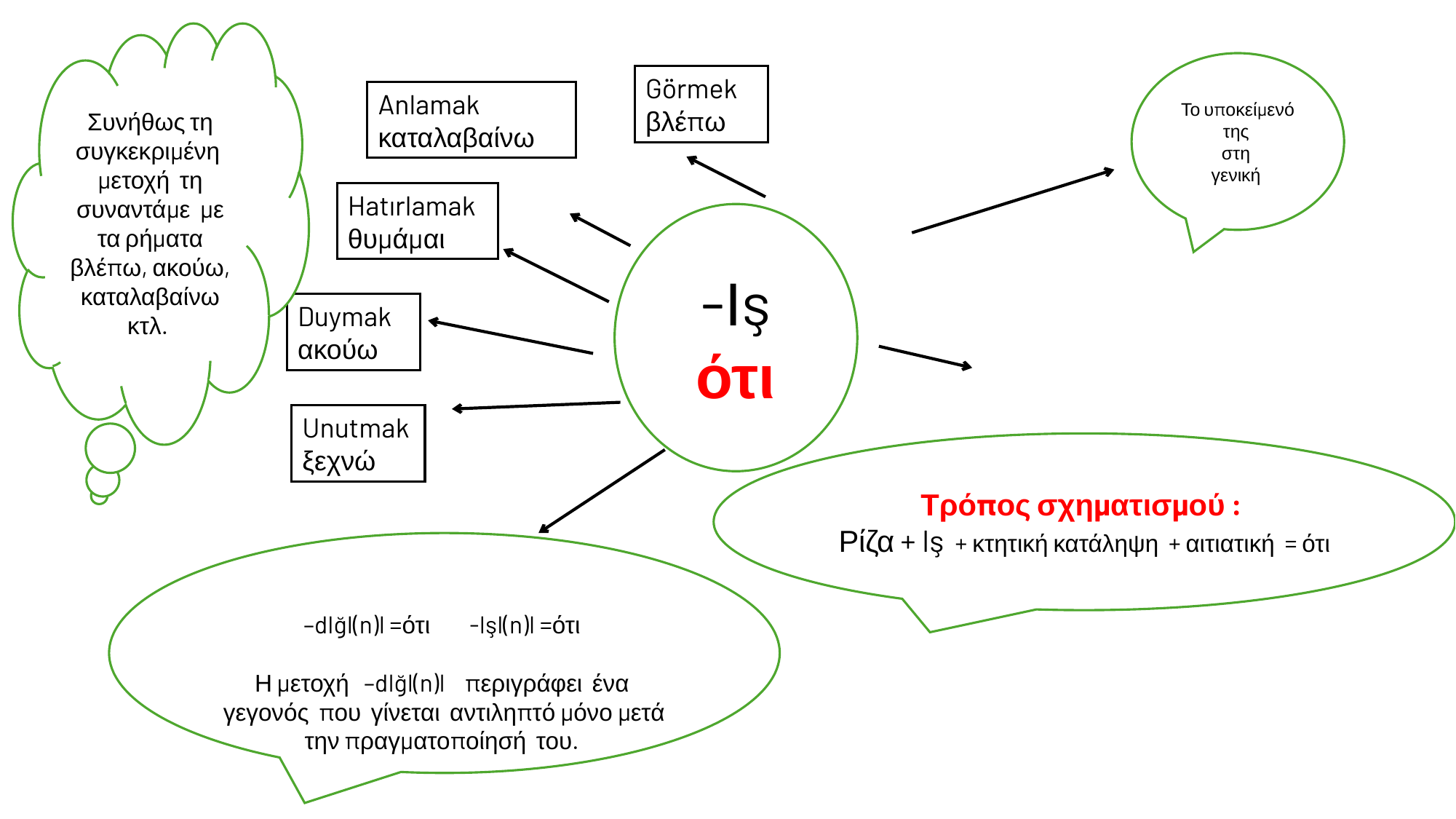

Συνήθως τη συγκεκριμένη  μετοχή  τη συναντάμε  με τα ρήματα βλέπω, ακούω, καταλαβαίνω κτλ.
Το υποκείμενό της
στη
γενική
Görmek
βλέπω
Anlamak
καταλαβαίνω
Hatırlamak
θυμάμαι
-Ιş
ότι
Duymak
ακούω
Unutmak
ξεχνώ
Τρόπος σχηματισμού :
Ρίζα + Iş  + κτητική κατάληψη  + αιτιατική  = ότι

–dIğI(n)I =ότι        -IşI(n)I =ότι

Η μετοχή   –dIğI(n)I    περιγράφει  ένα  γεγονός  που  γίνεται  αντιληπτό μόνο μετά την πραγματοποίησή  του.